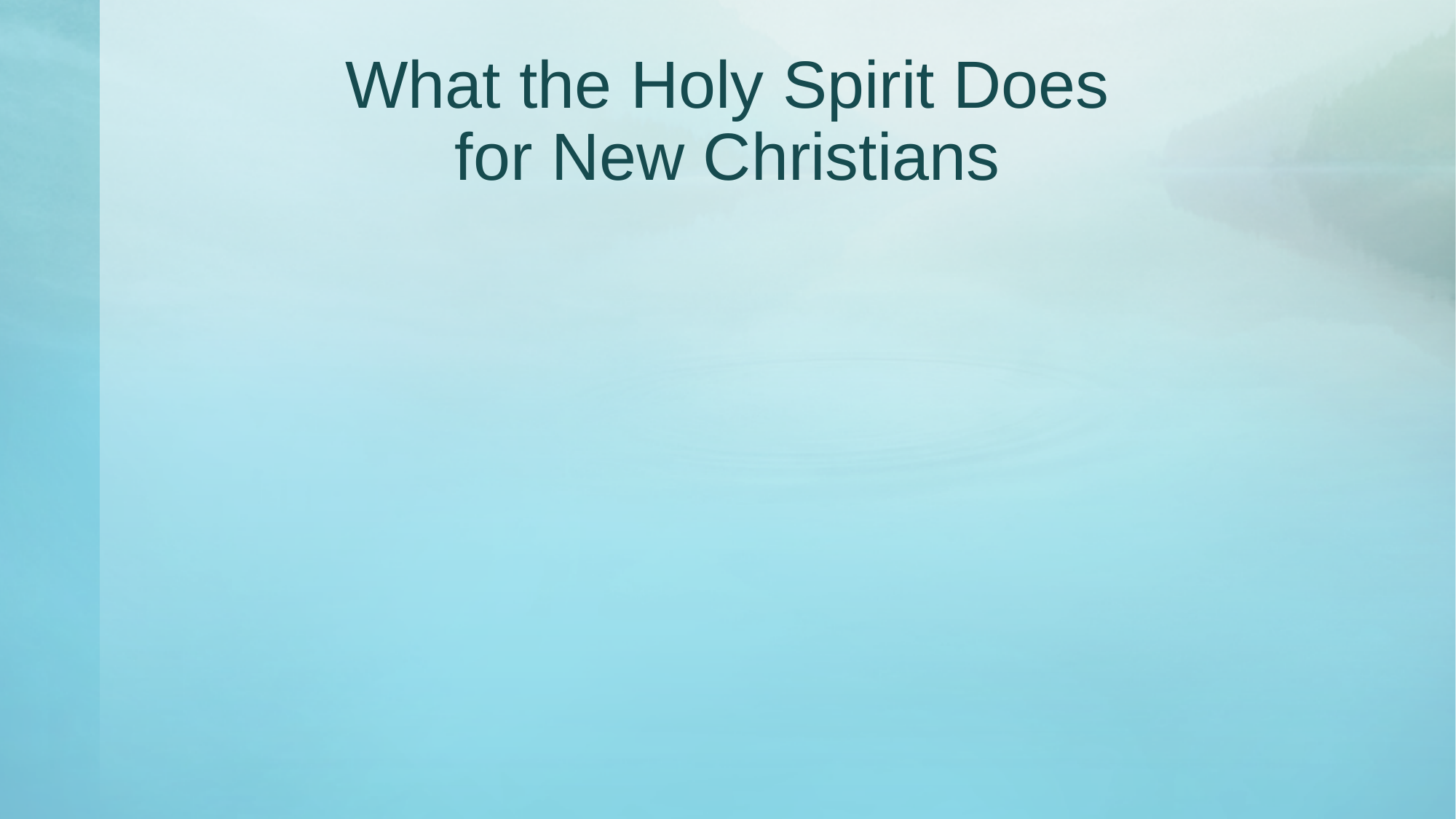

# What the Holy Spirit Does for New Christians